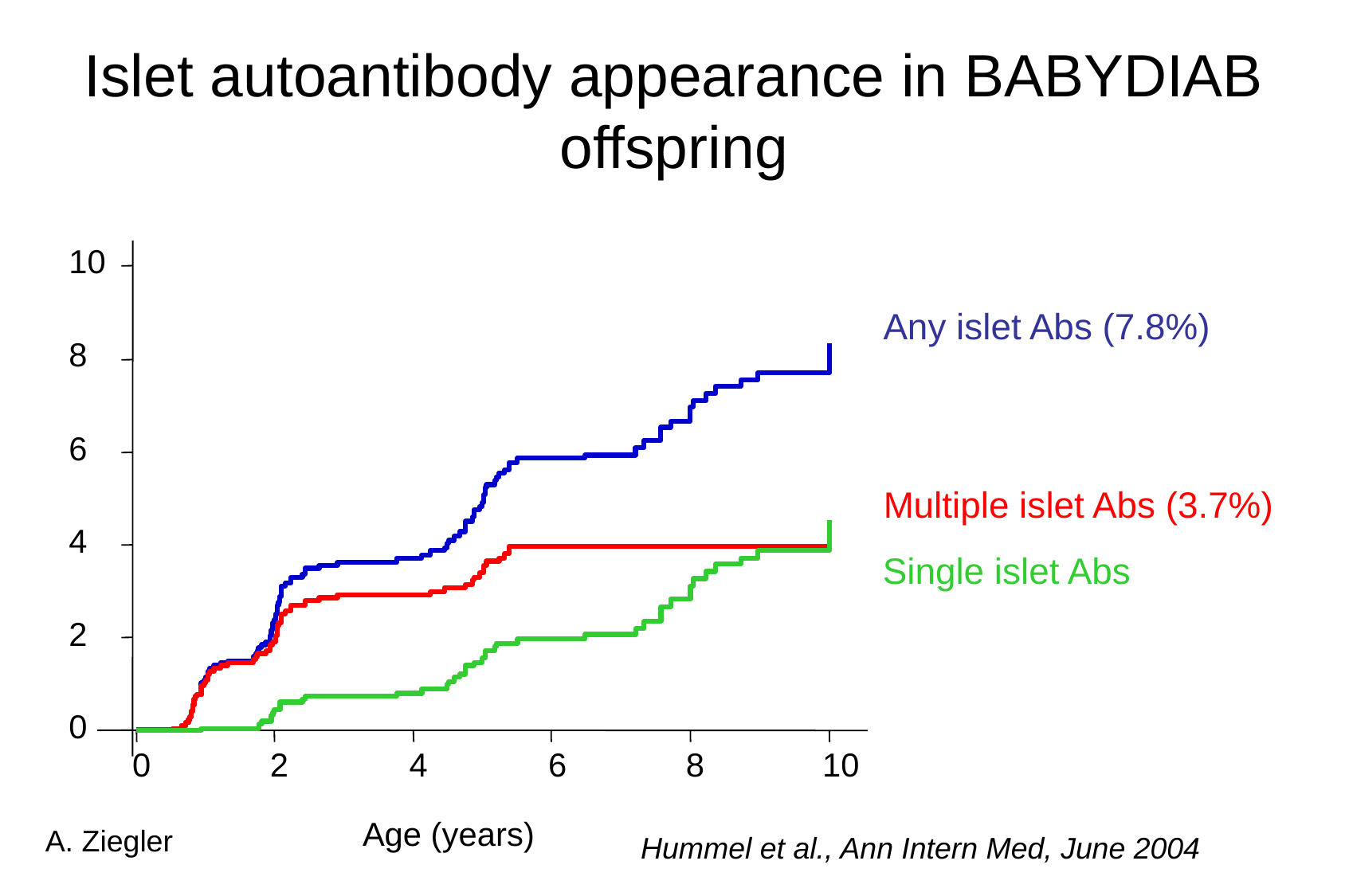

Islet autoantibody appearance in BABYDIAB offspring

10

Any islet Abs (7.8%)
8

6

Multiple islet Abs (3.7%)

4

Single islet Abs

2

0

0
2
4
6
8
10
Age (years)
A. Ziegler
Hummel et al., Ann Intern Med, June 2004